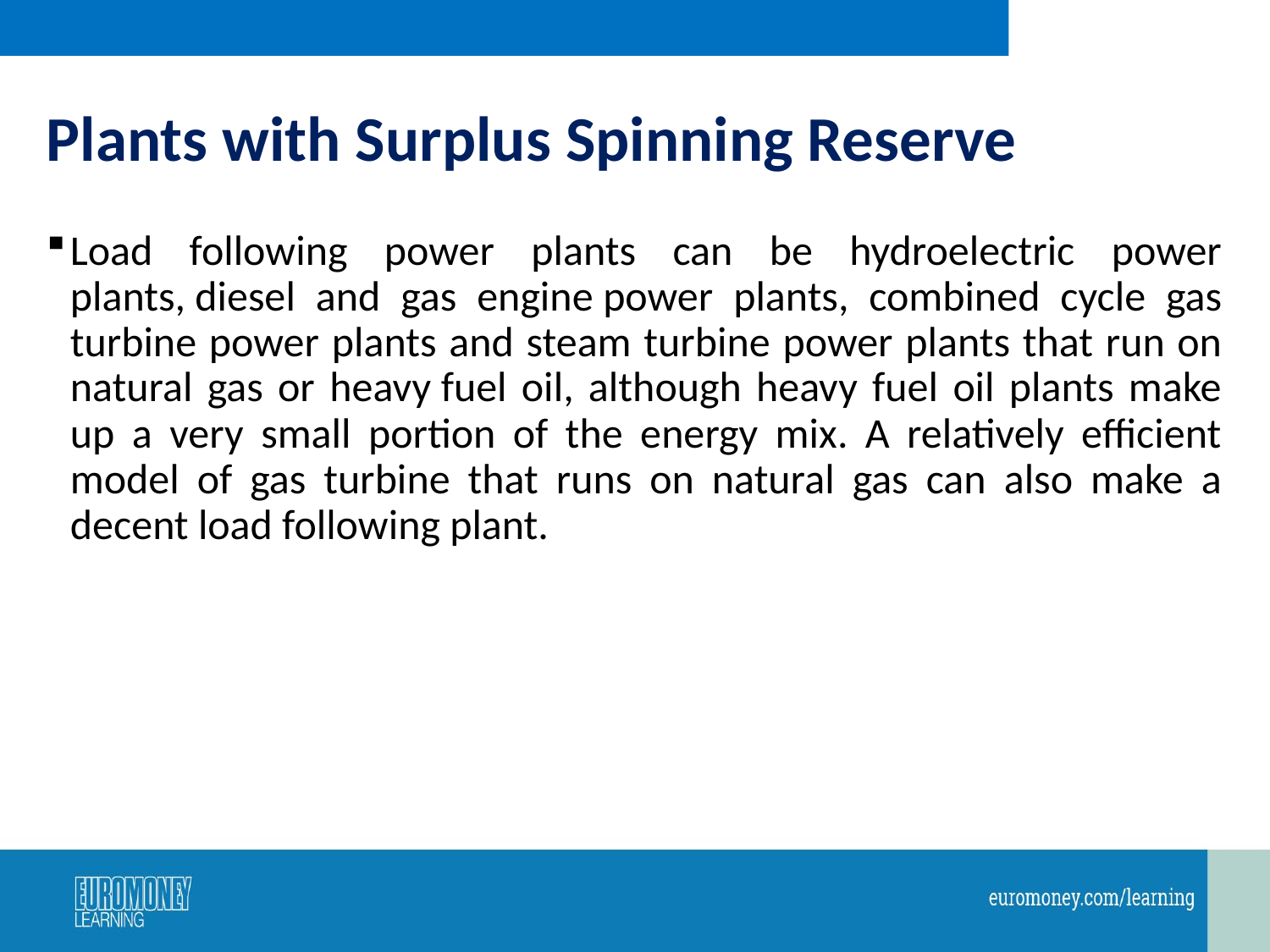

# Plants with Surplus Spinning Reserve
Load following power plants can be hydroelectric power plants, diesel and gas engine power plants, combined cycle gas turbine power plants and steam turbine power plants that run on natural gas or heavy fuel oil, although heavy fuel oil plants make up a very small portion of the energy mix. A relatively efficient model of gas turbine that runs on natural gas can also make a decent load following plant.